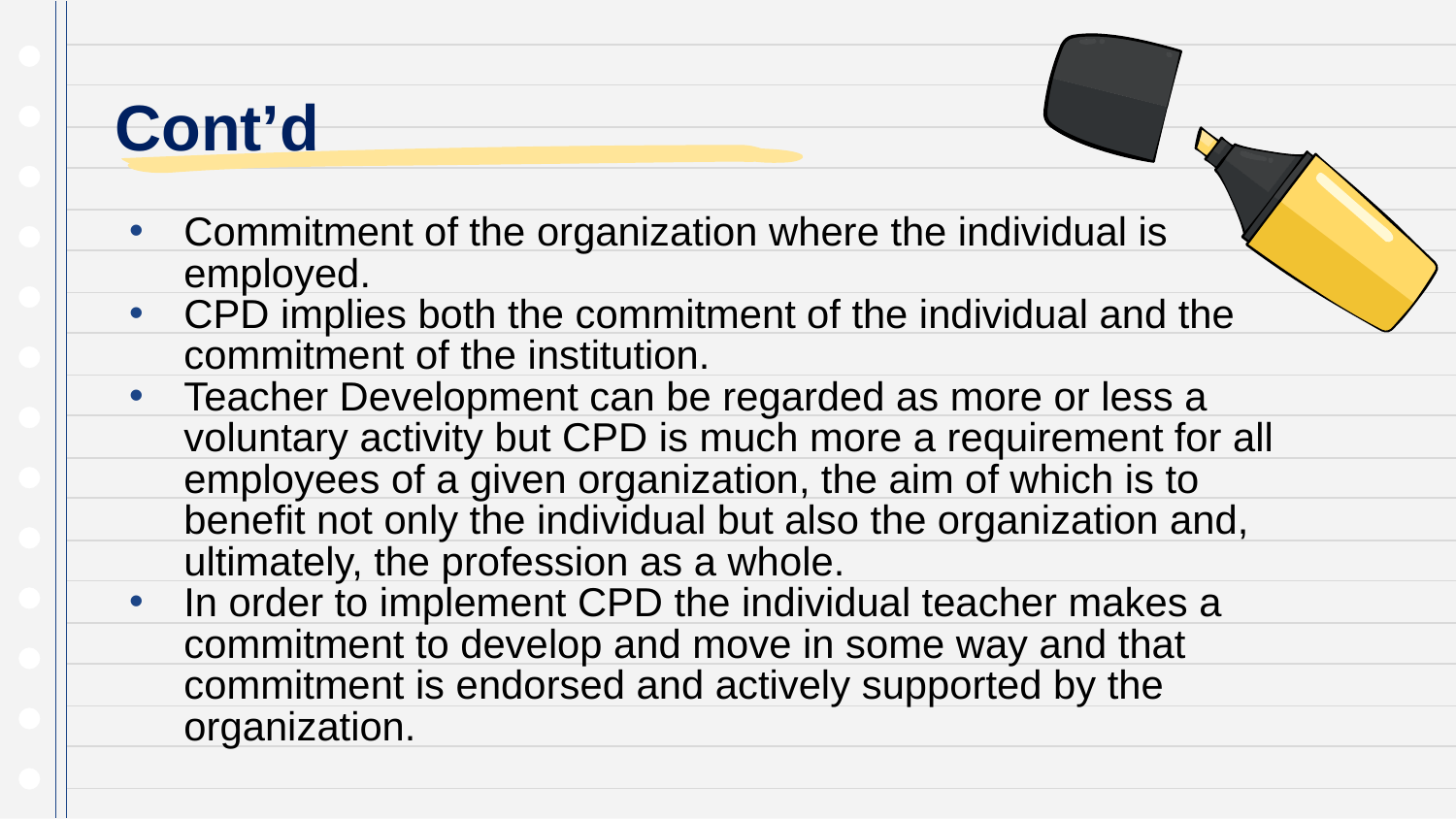

# Cont’d

Commitment of the organization where the individual is employed.
CPD implies both the commitment of the individual and the commitment of the institution.
Teacher Development can be regarded as more or less a voluntary activity but CPD is much more a requirement for all employees of a given organization, the aim of which is to benefit not only the individual but also the organization and, ultimately, the profession as a whole.
In order to implement CPD the individual teacher makes a commitment to develop and move in some way and that commitment is endorsed and actively supported by the organization.